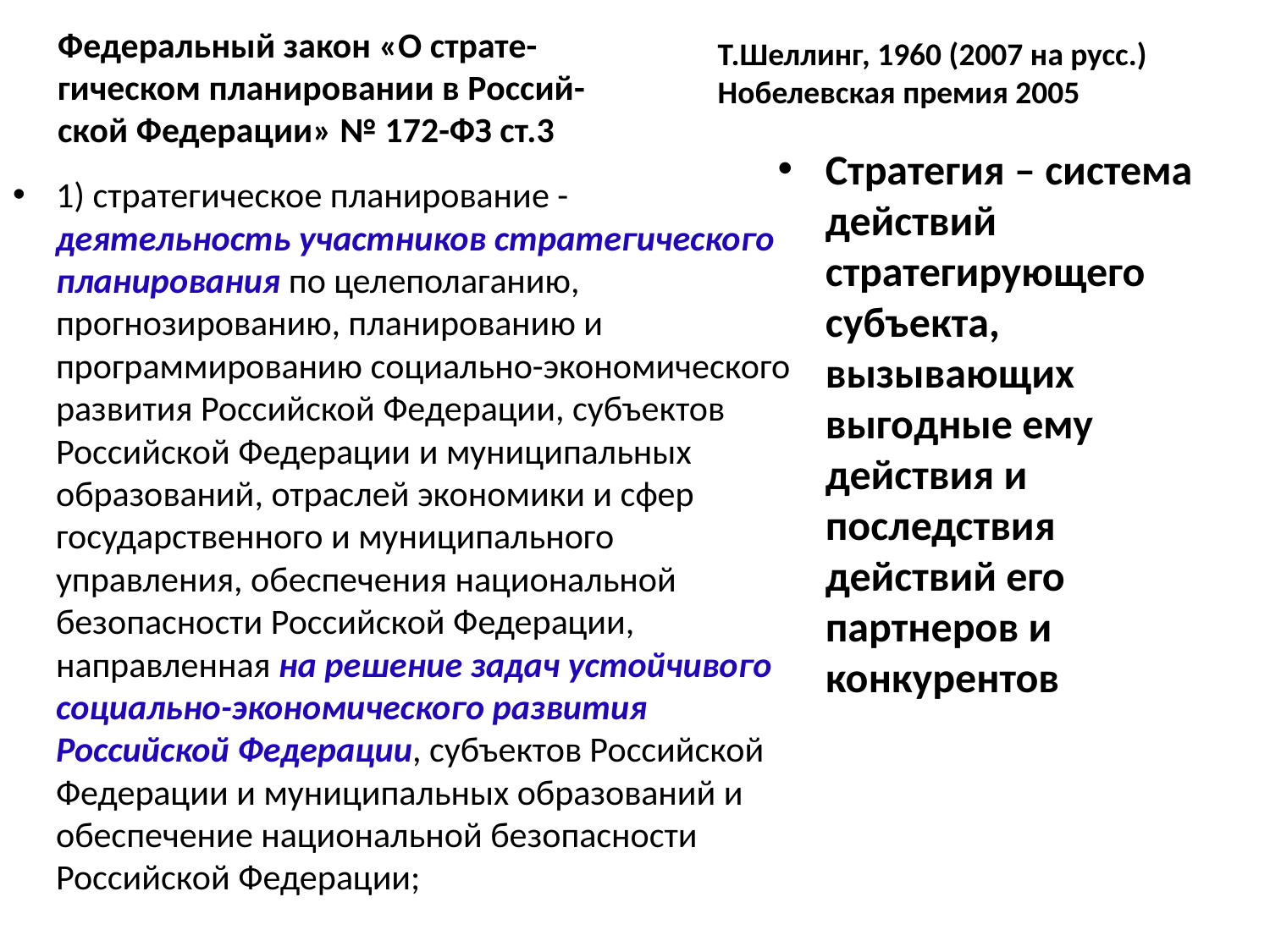

Т.Шеллинг, 1960 (2007 на русс.) Нобелевская премия 2005
Федеральный закон «О страте-гическом планировании в Россий-ской Федерации» № 172-ФЗ ст.3
Стратегия – система действий стратегирующего субъекта, вызывающих выгодные ему действия и последствия действий его партнеров и конкурентов

1) стратегическое планирование - деятельность участников стратегического планирования по целеполаганию, прогнозированию, планированию и программированию социально-экономического развития Российской Федерации, субъектов Российской Федерации и муниципальных образований, отраслей экономики и сфер государственного и муниципального управления, обеспечения национальной безопасности Российской Федерации, направленная на решение задач устойчивого социально-экономического развития Российской Федерации, субъектов Российской Федерации и муниципальных образований и обеспечение национальной безопасности Российской Федерации;